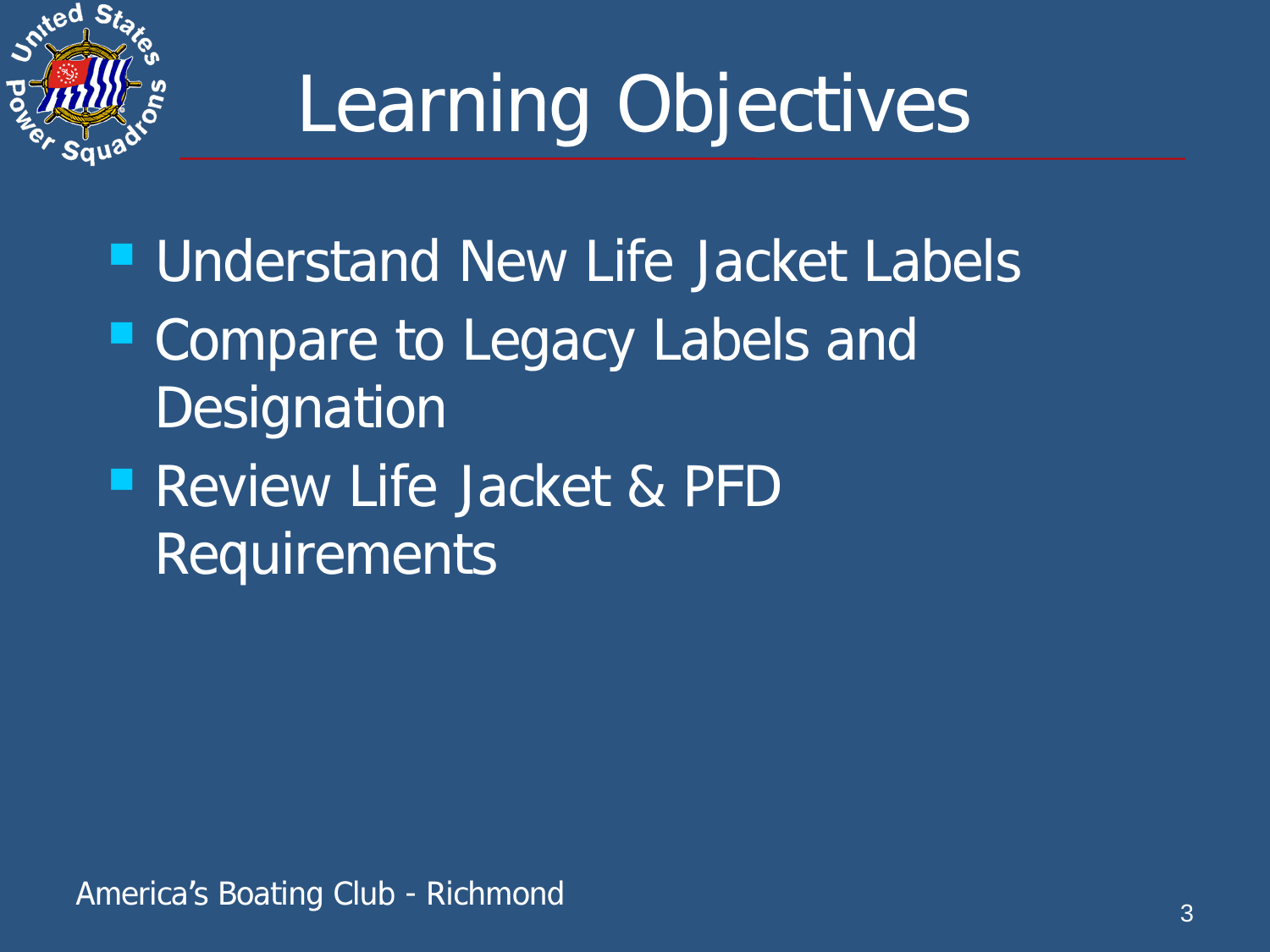

# Learning Objectives
Understand New Life Jacket Labels
Compare to Legacy Labels and Designation
Review Life Jacket & PFD Requirements
3